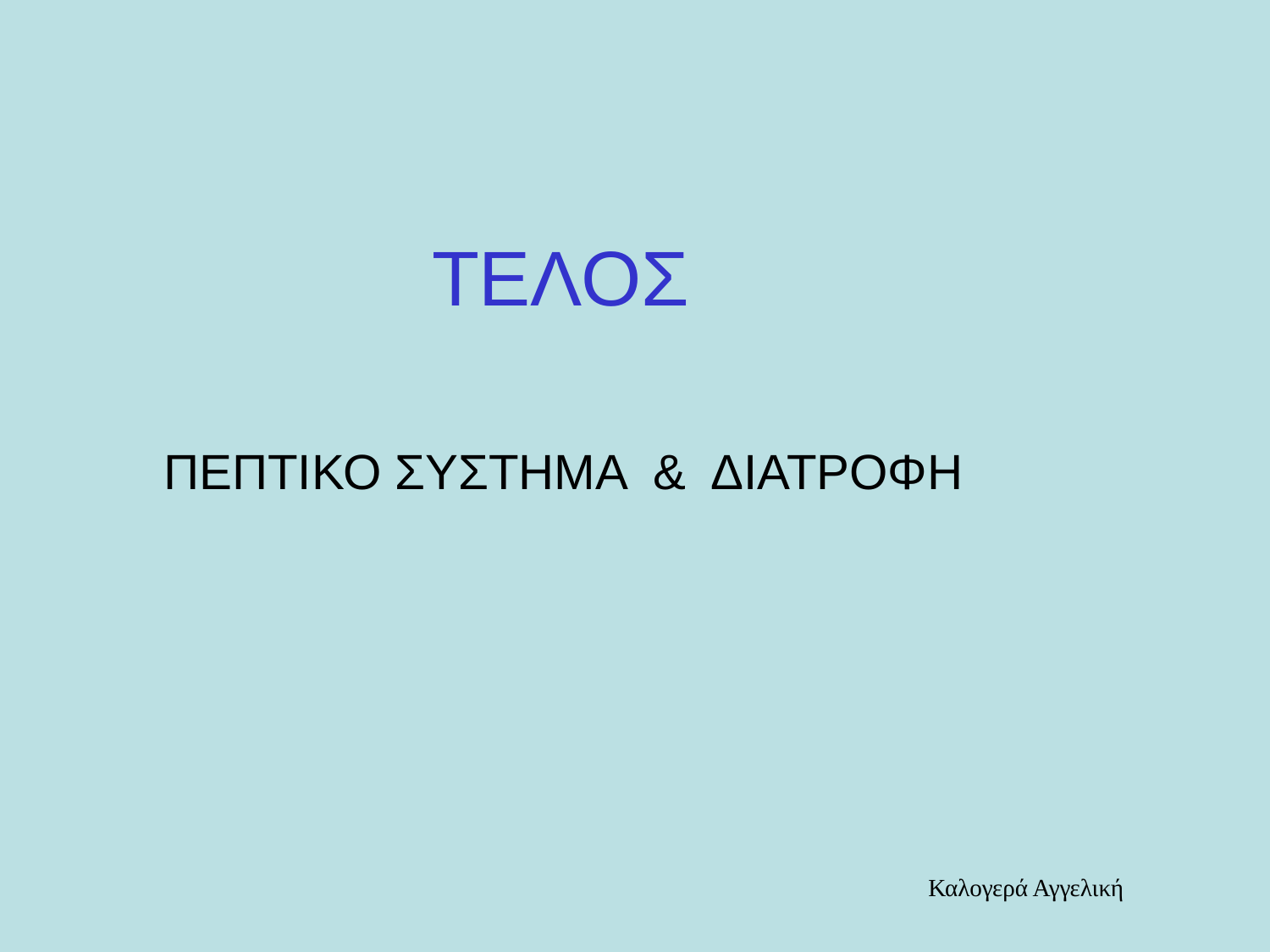

ΤΕΛΟΣ

           ΠΕΠΤΙΚΟ ΣΥΣΤΗΜΑ  &  ΔΙΑΤΡΟΦΗ
Καλογερά Αγγελική